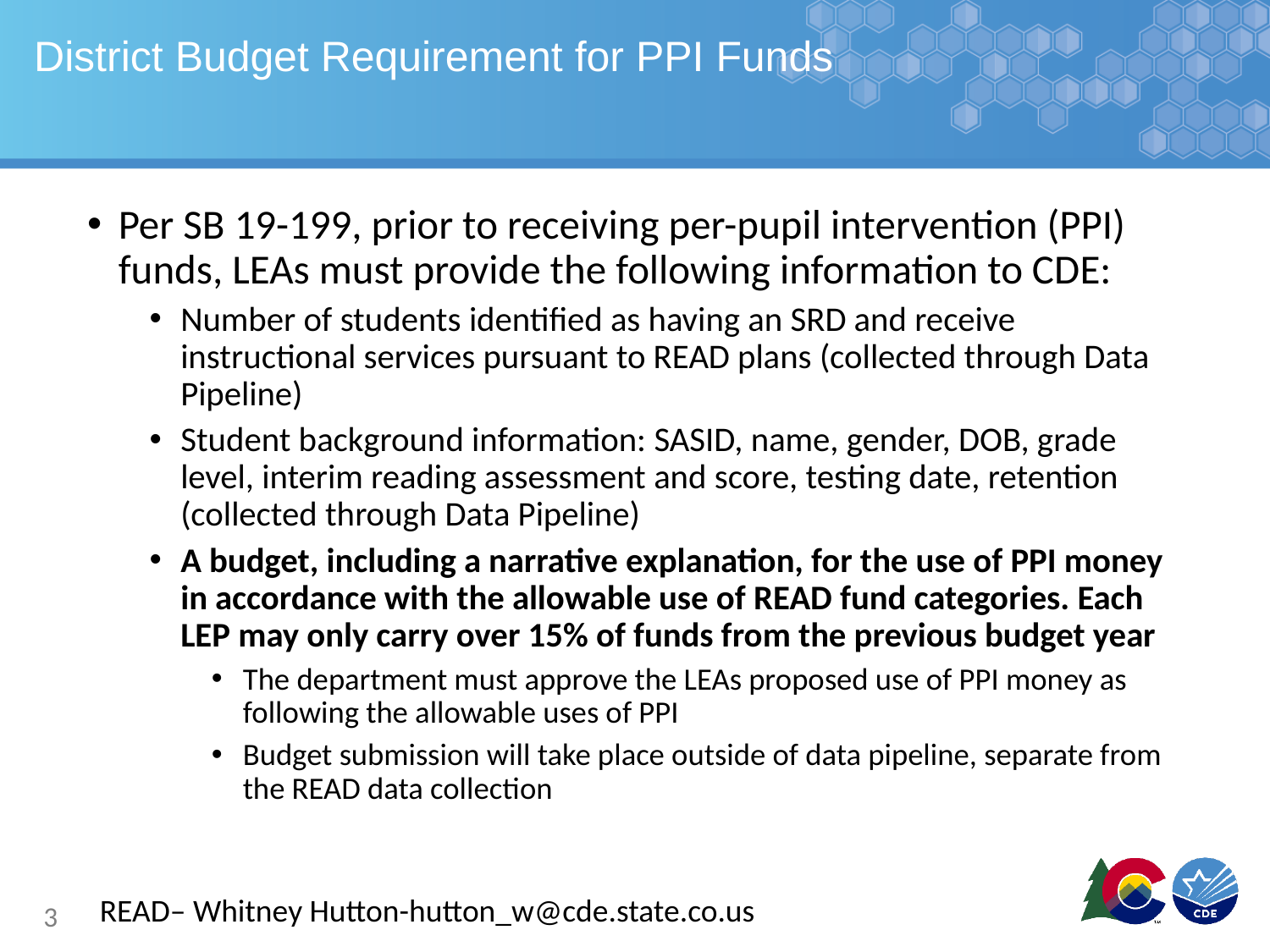

# District Budget Requirement for PPI Funds
Per SB 19-199, prior to receiving per-pupil intervention (PPI) funds, LEAs must provide the following information to CDE:
Number of students identified as having an SRD and receive instructional services pursuant to READ plans (collected through Data Pipeline)
Student background information: SASID, name, gender, DOB, grade level, interim reading assessment and score, testing date, retention (collected through Data Pipeline)
A budget, including a narrative explanation, for the use of PPI money in accordance with the allowable use of READ fund categories. Each LEP may only carry over 15% of funds from the previous budget year
The department must approve the LEAs proposed use of PPI money as following the allowable uses of PPI
Budget submission will take place outside of data pipeline, separate from the READ data collection

READ– Whitney Hutton-hutton_w@cde.state.co.us
3